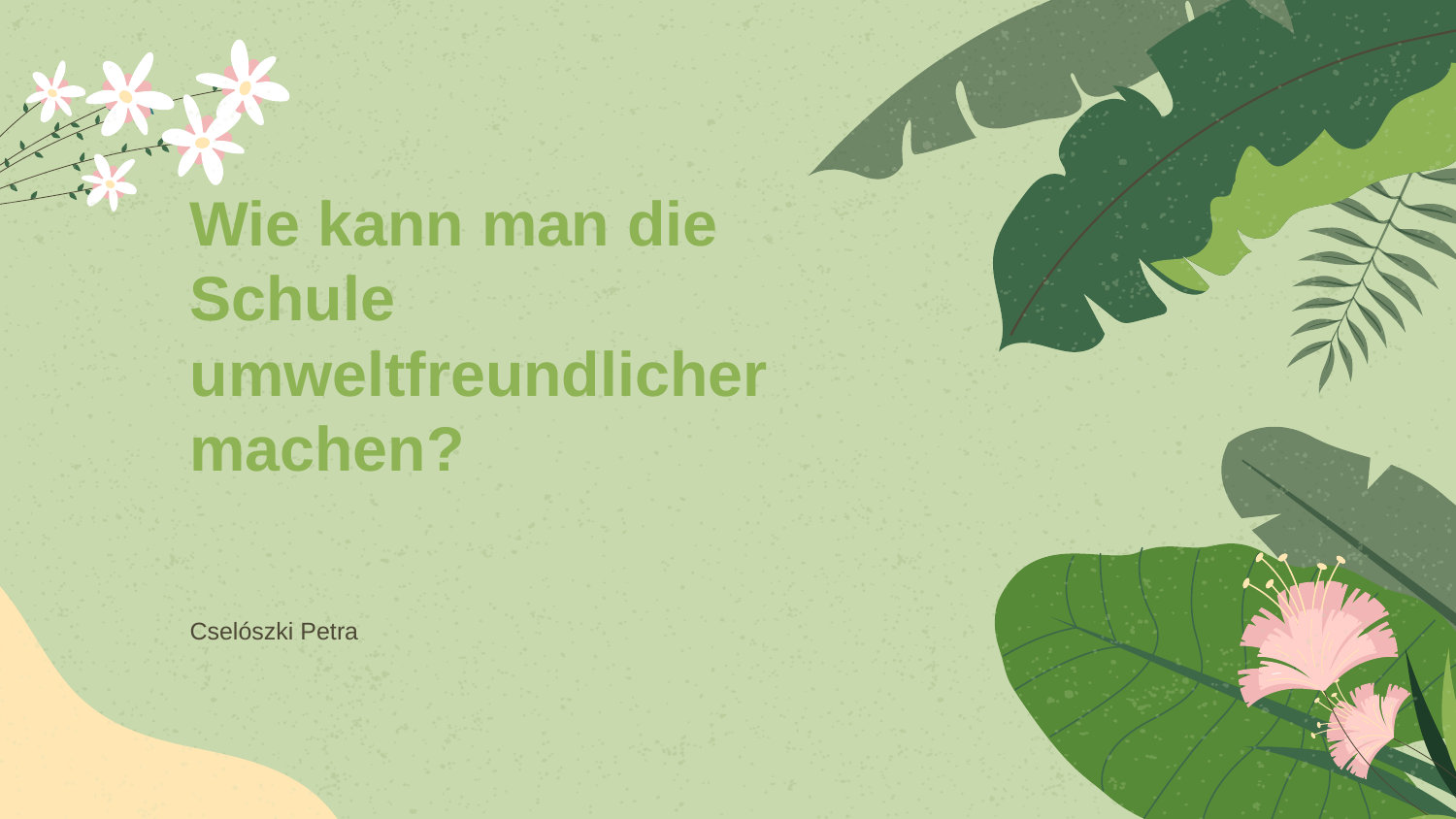

# Wie kann man die Schule umweltfreundlicher machen?
Cselószki Petra